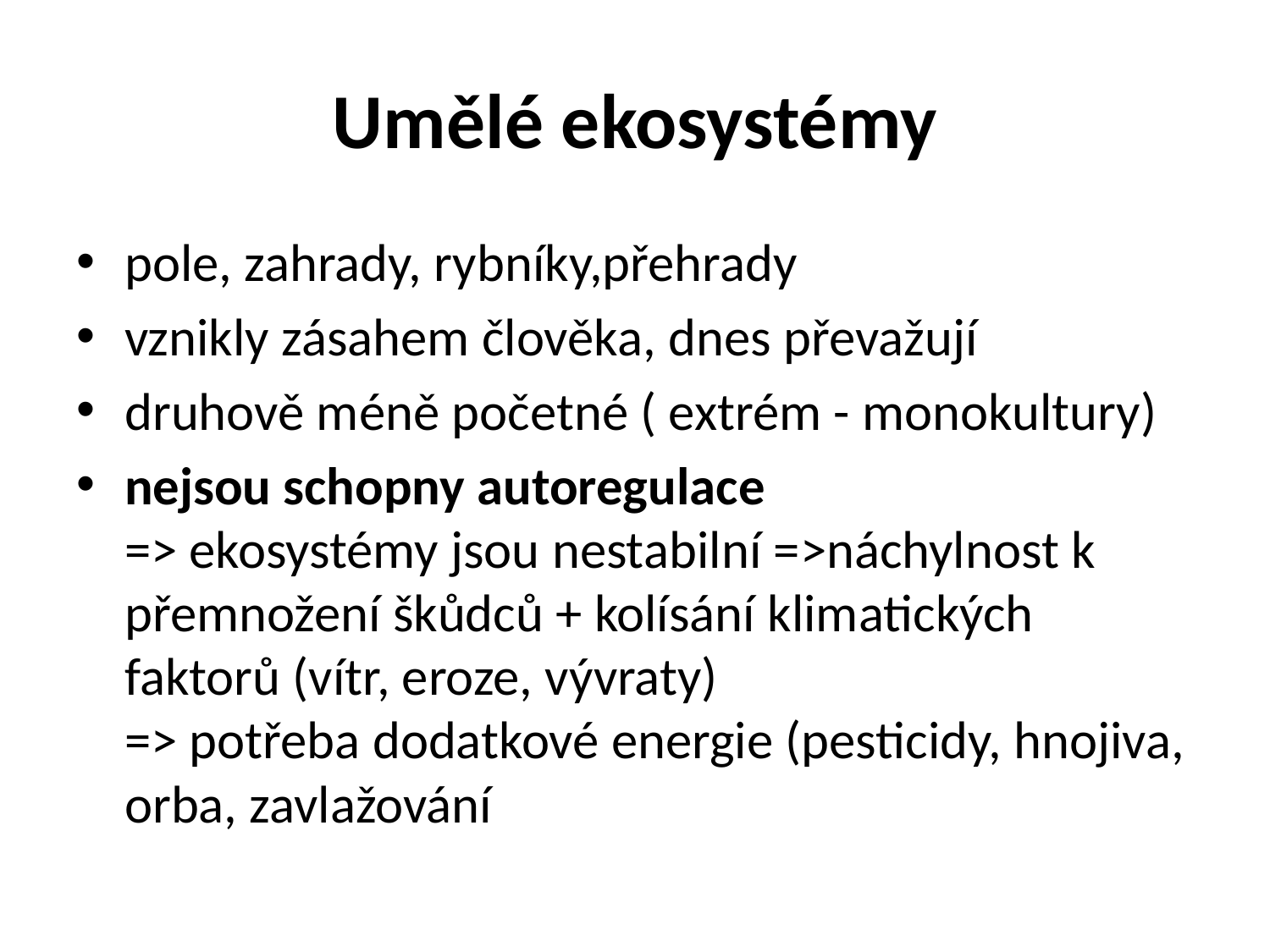

# Umělé ekosystémy
pole, zahrady, rybníky,přehrady
vznikly zásahem člověka, dnes převažují
druhově méně početné ( extrém - monokultury)
nejsou schopny autoregulace
=> ekosystémy jsou nestabilní =>náchylnost k přemnožení škůdců + kolísání klimatických faktorů (vítr, eroze, vývraty)
=> potřeba dodatkové energie (pesticidy, hnojiva, orba, zavlažování